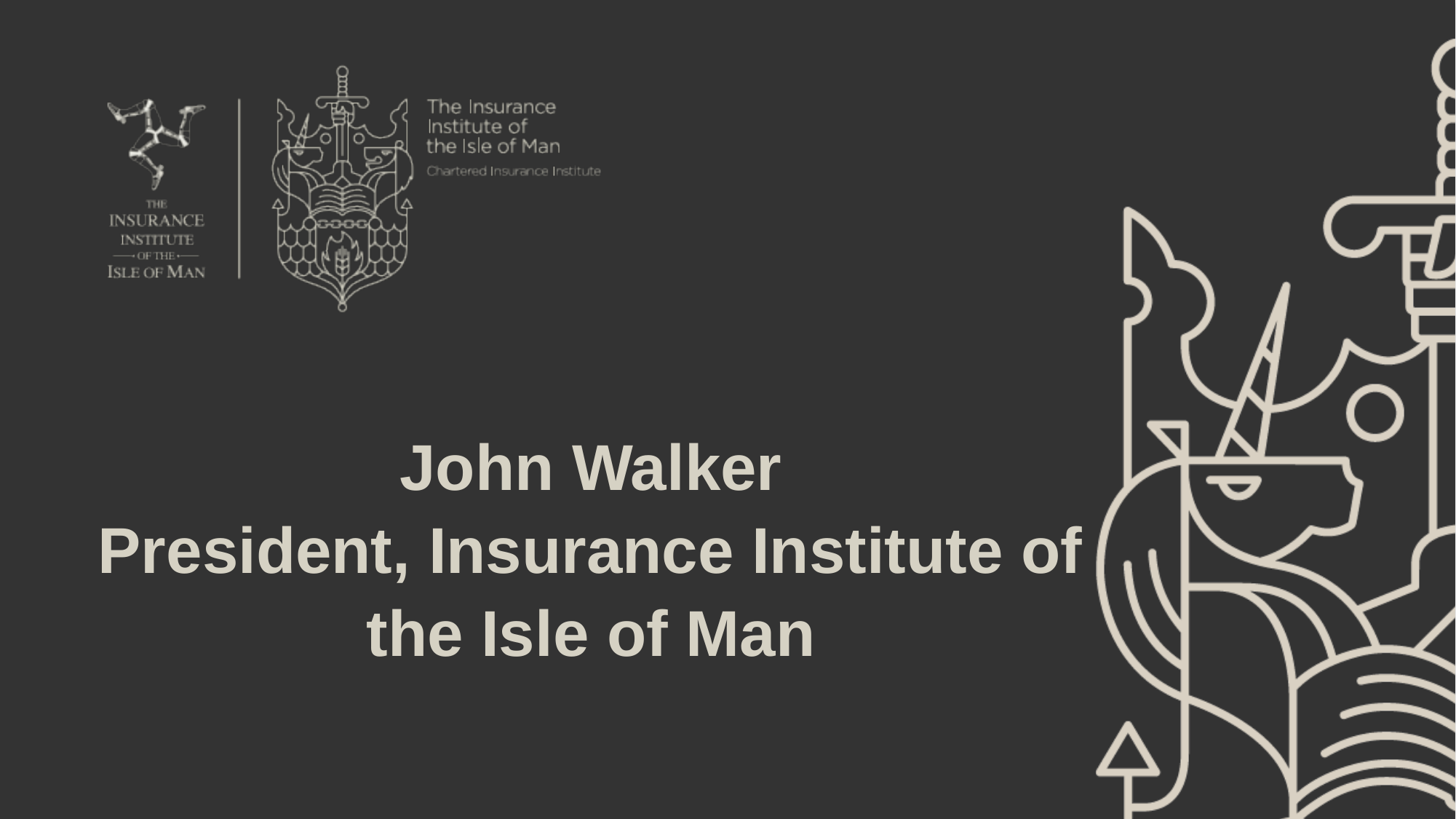

# John Walker President, Insurance Institute of the Isle of Man